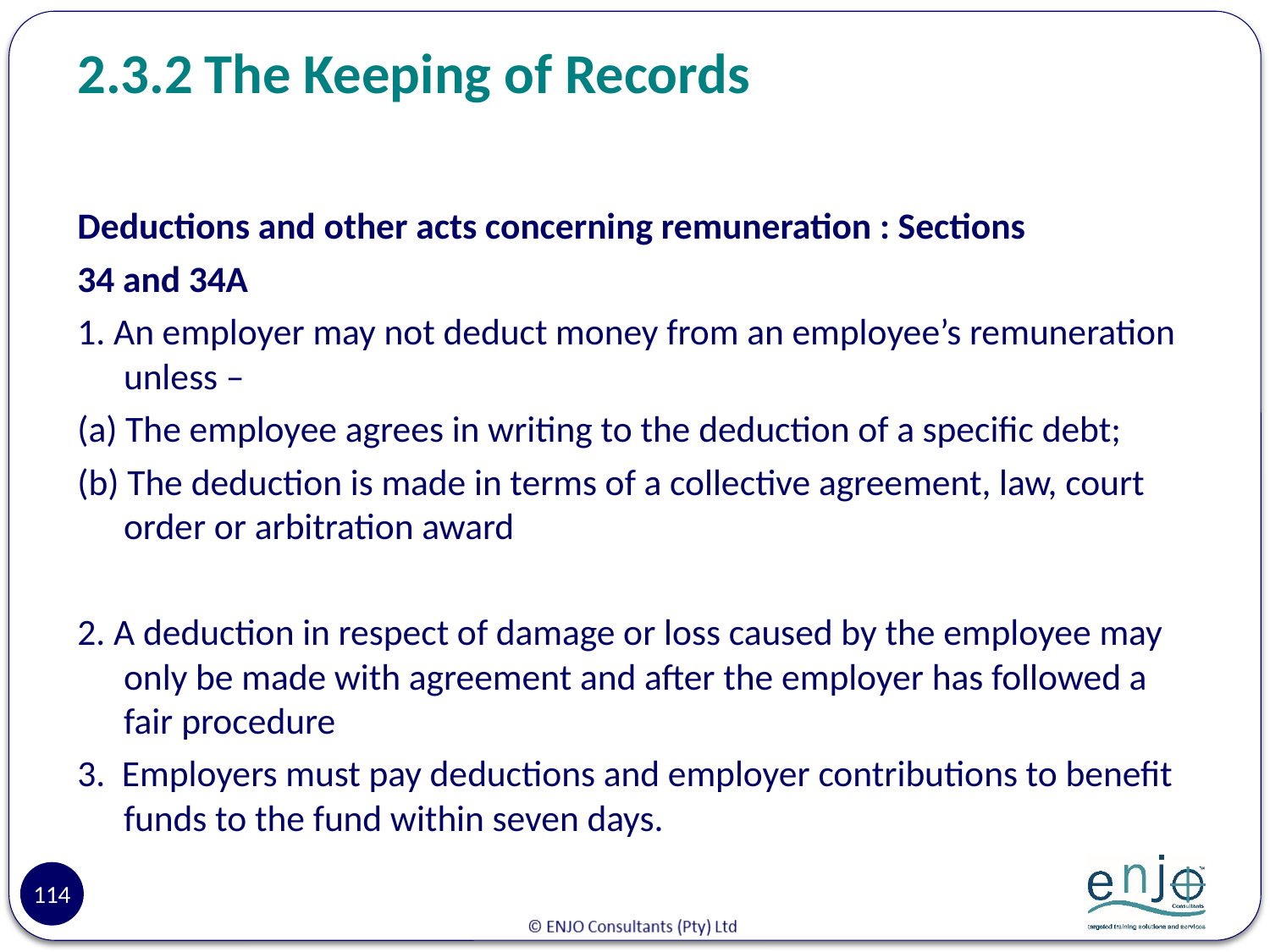

# 2.3.2	The Keeping of Records
Deductions and other acts concerning remuneration : Sections
34 and 34A
1. An employer may not deduct money from an employee’s remuneration unless –
(a) The employee agrees in writing to the deduction of a specific debt;
(b) The deduction is made in terms of a collective agreement, law, court order or arbitration award

2. A deduction in respect of damage or loss caused by the employee may only be made with agreement and after the employer has followed a fair procedure
3.  Employers must pay deductions and employer contributions to benefit funds to the fund within seven days.
114